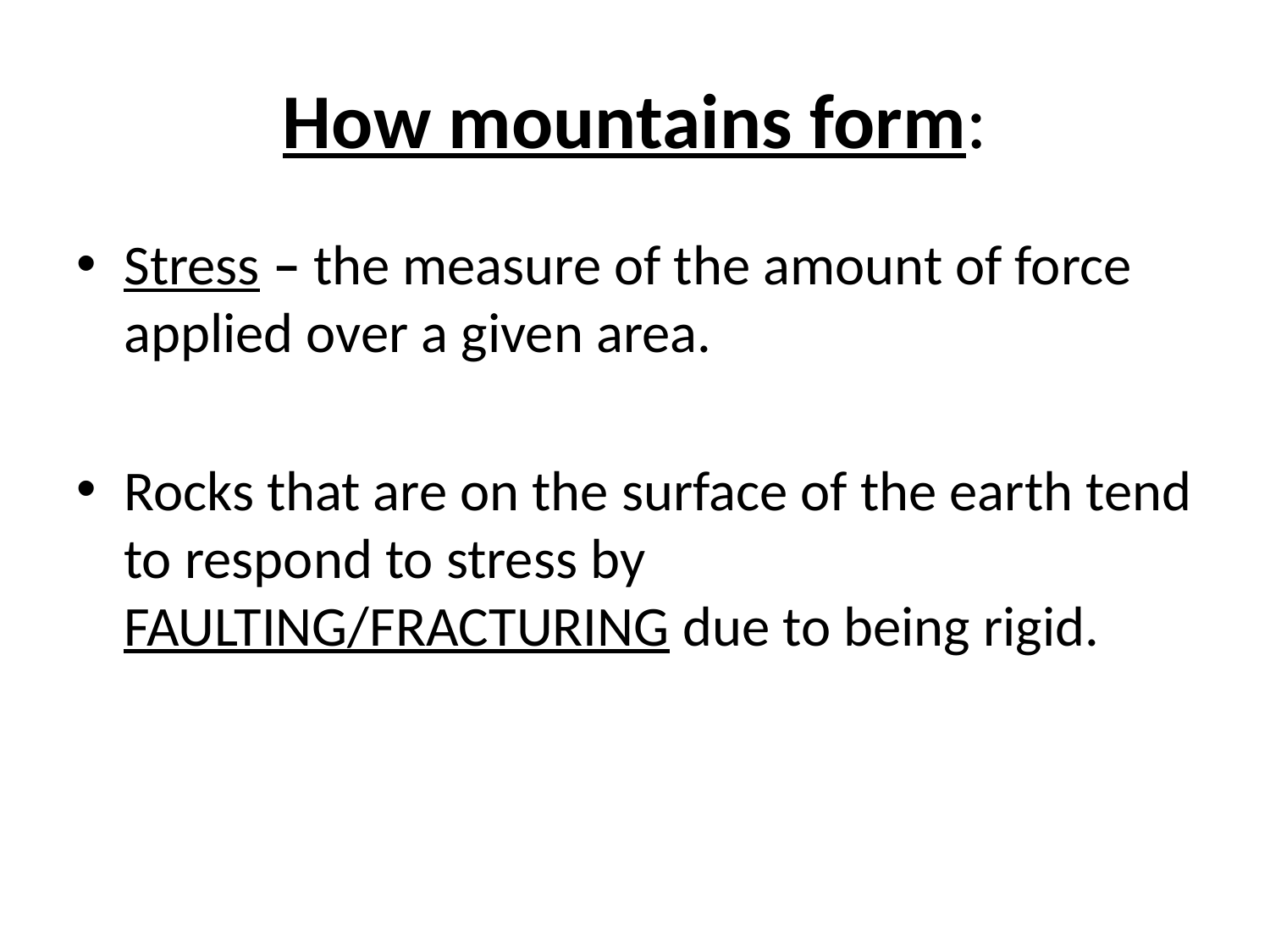

# How mountains form:
Stress – the measure of the amount of force applied over a given area.

Rocks that are on the surface of the earth tend to respond to stress by FAULTING/FRACTURING due to being rigid.